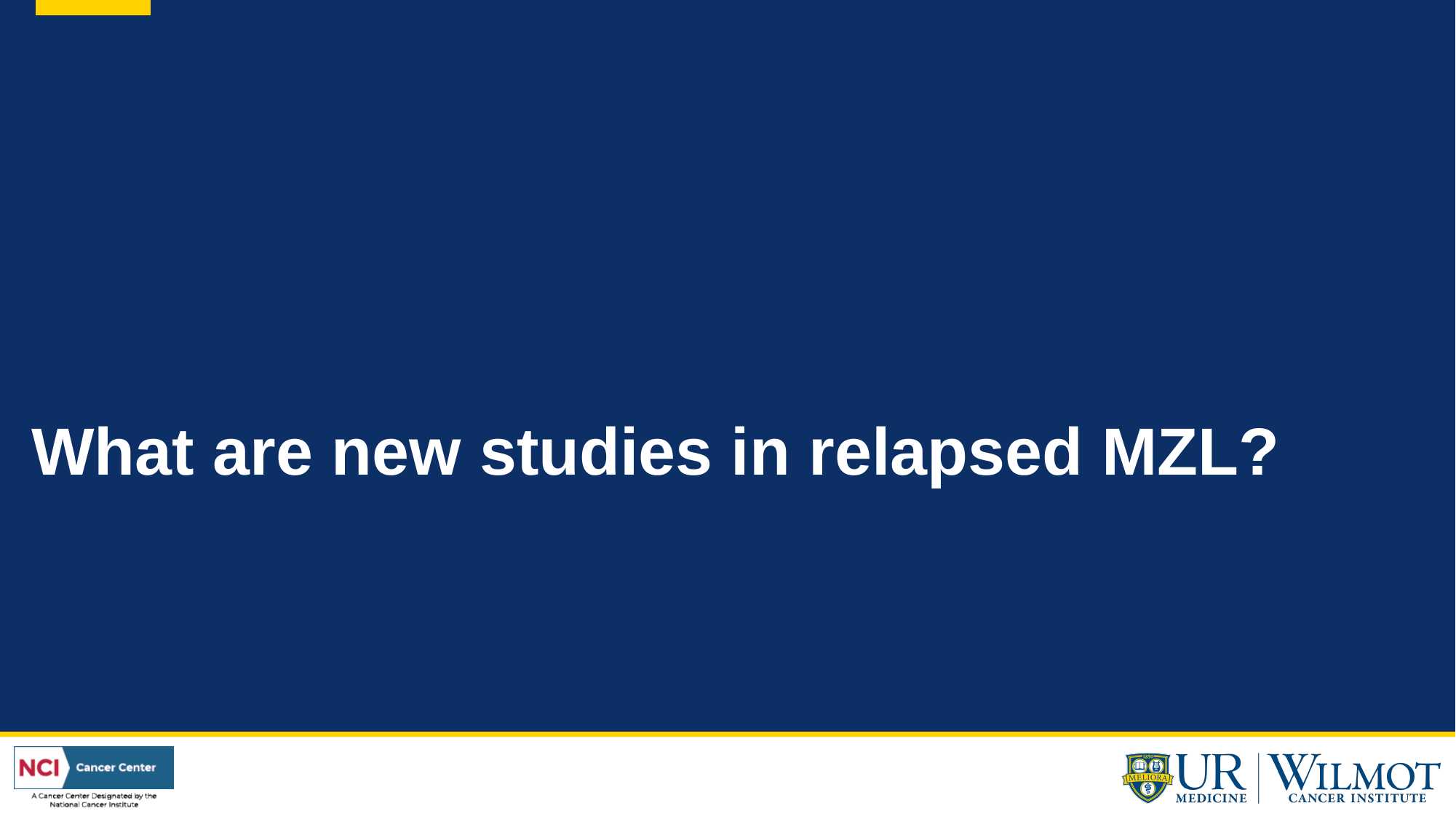

# What are new studies in relapsed MZL?